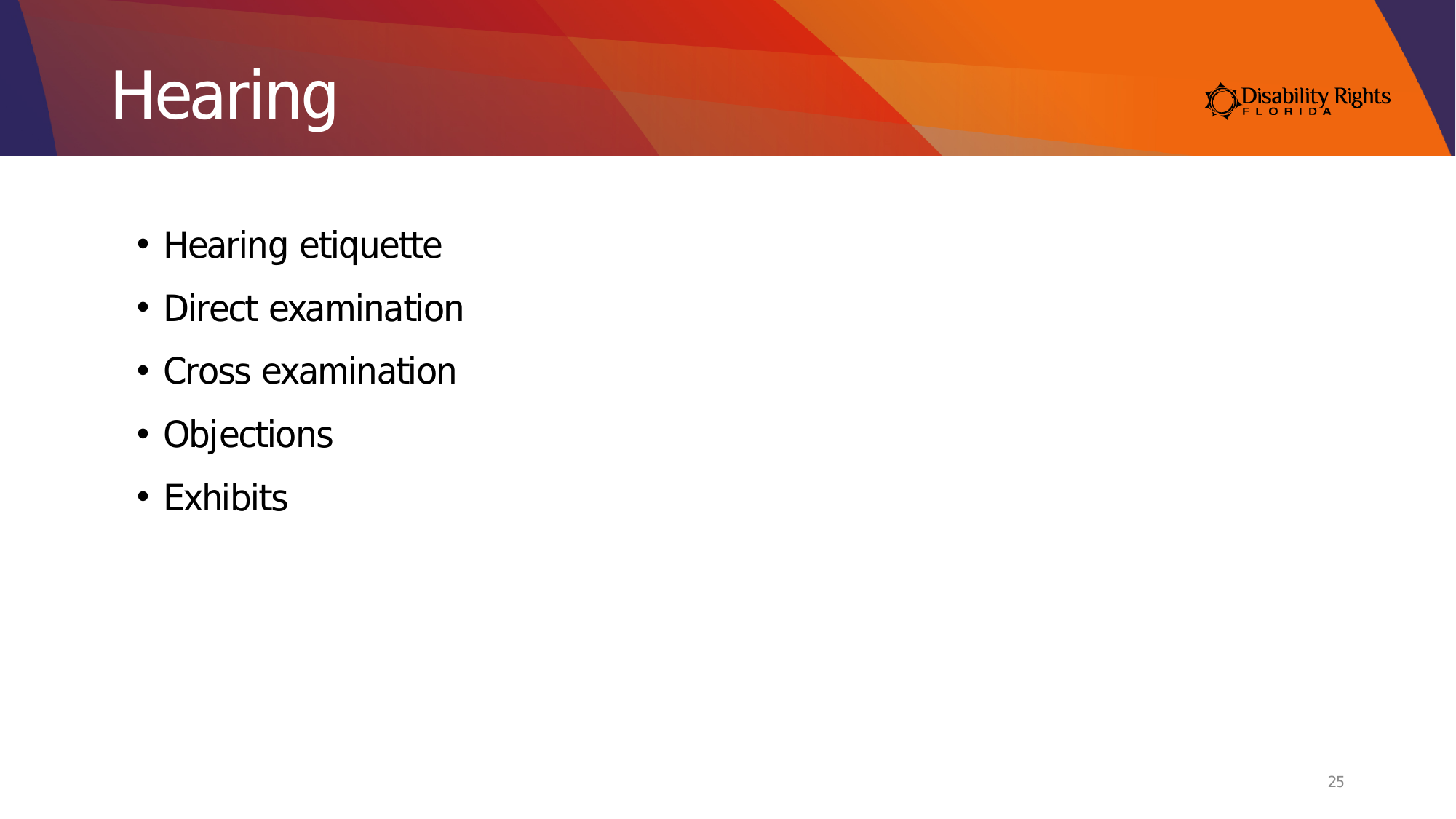

# Hearing
Hearing etiquette
Direct examination
Cross examination
Objections
Exhibits
25